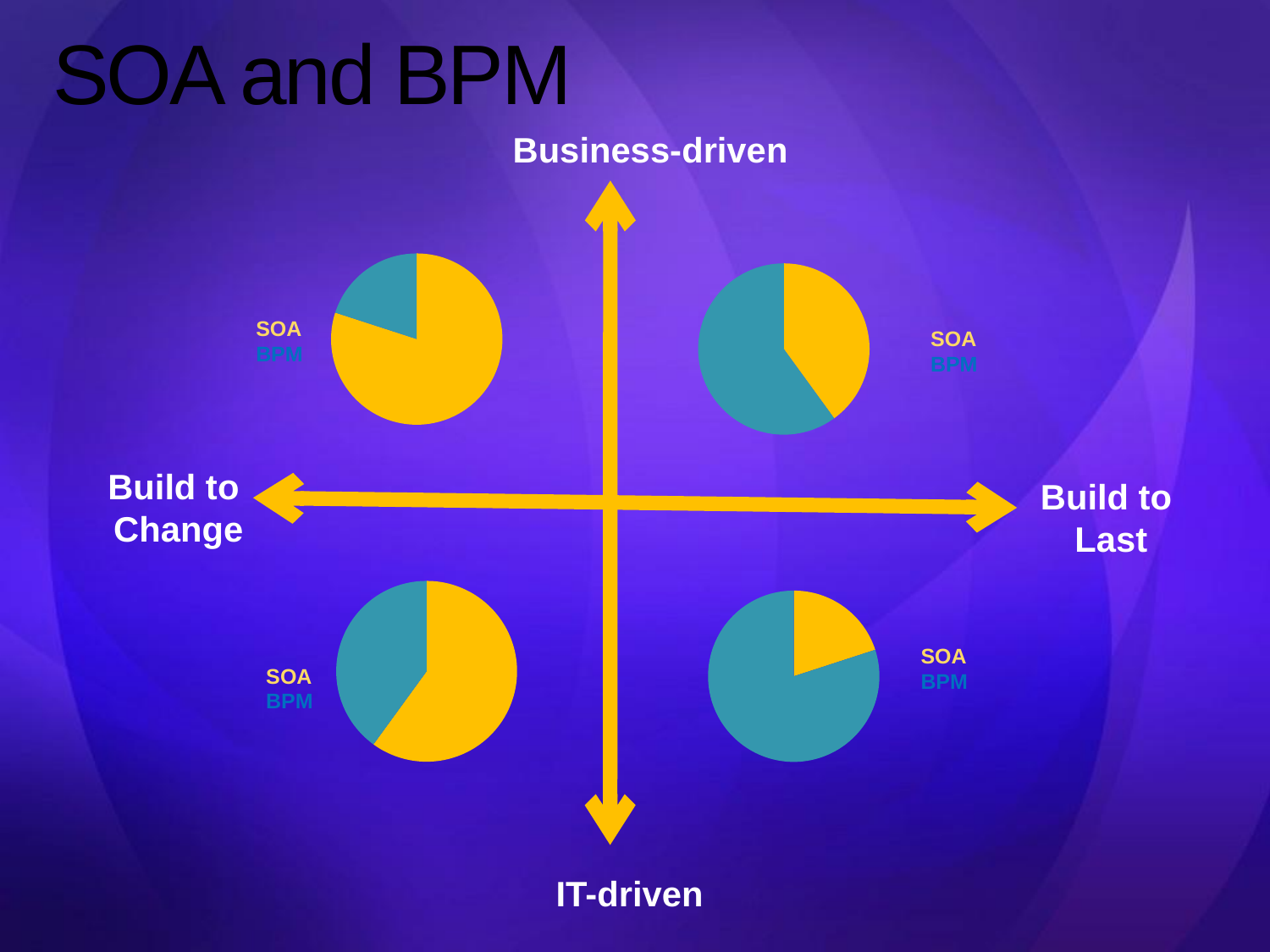

# SOA and BPM
Business-driven

### Chart

| Category |  |
|---|---|

### Chart

| Category |  |
|---|---|
SOA
BPM
SOA
BPM
Build to
Change
Build to
Last

### Chart

| Category |  |
|---|---|

### Chart

| Category |  |
|---|---|
SOA
BPM
SOA
BPM

### Chart

| Category |
|---|
IT-driven